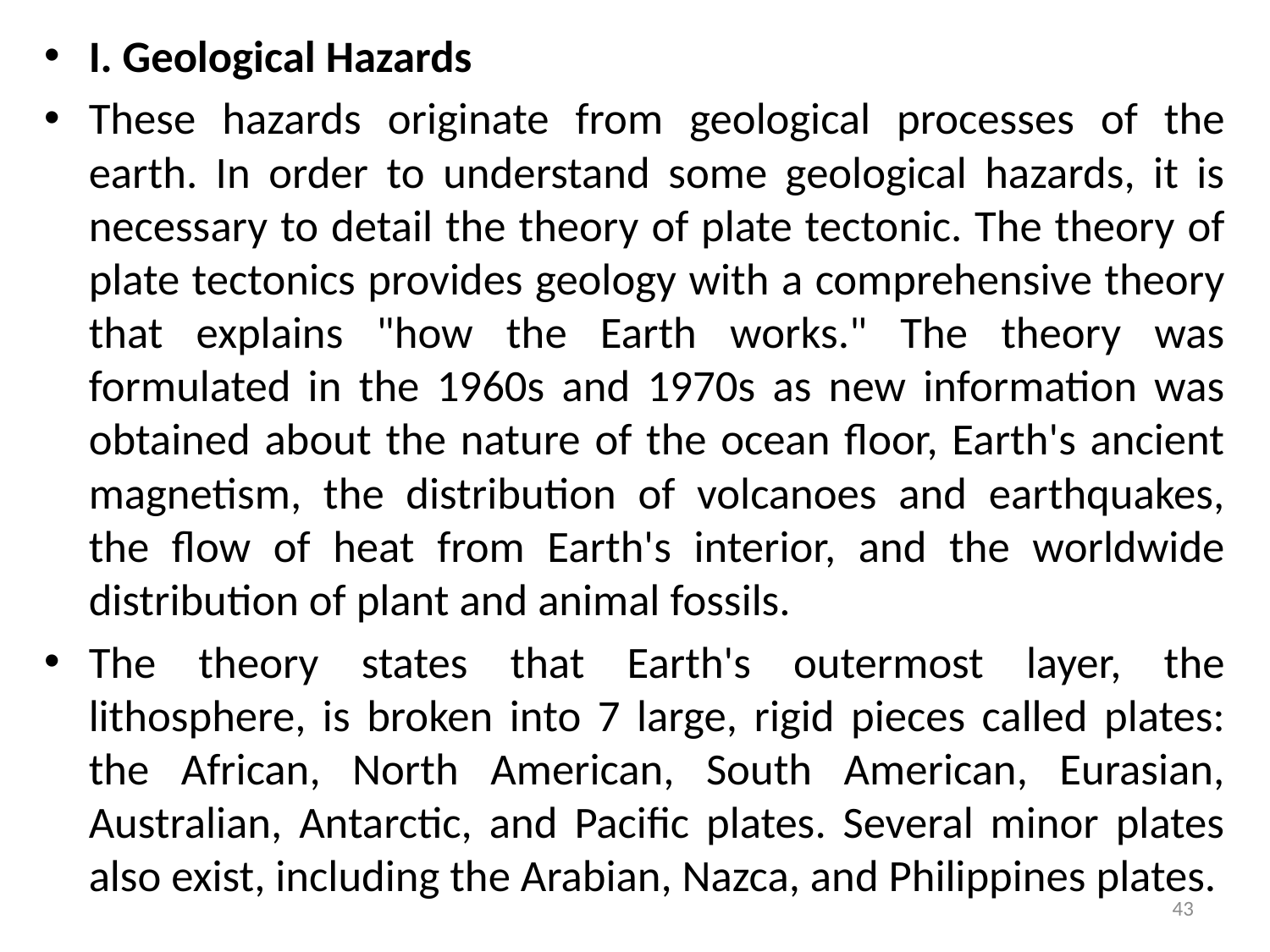

I. Geological Hazards
These hazards originate from geological processes of the earth. In order to understand some geological hazards, it is necessary to detail the theory of plate tectonic. The theory of plate tectonics provides geology with a comprehensive theory that explains "how the Earth works." The theory was formulated in the 1960s and 1970s as new information was obtained about the nature of the ocean floor, Earth's ancient magnetism, the distribution of volcanoes and earthquakes, the flow of heat from Earth's interior, and the worldwide distribution of plant and animal fossils.
The theory states that Earth's outermost layer, the lithosphere, is broken into 7 large, rigid pieces called plates: the African, North American, South American, Eurasian, Australian, Antarctic, and Pacific plates. Several minor plates also exist, including the Arabian, Nazca, and Philippines plates.
43